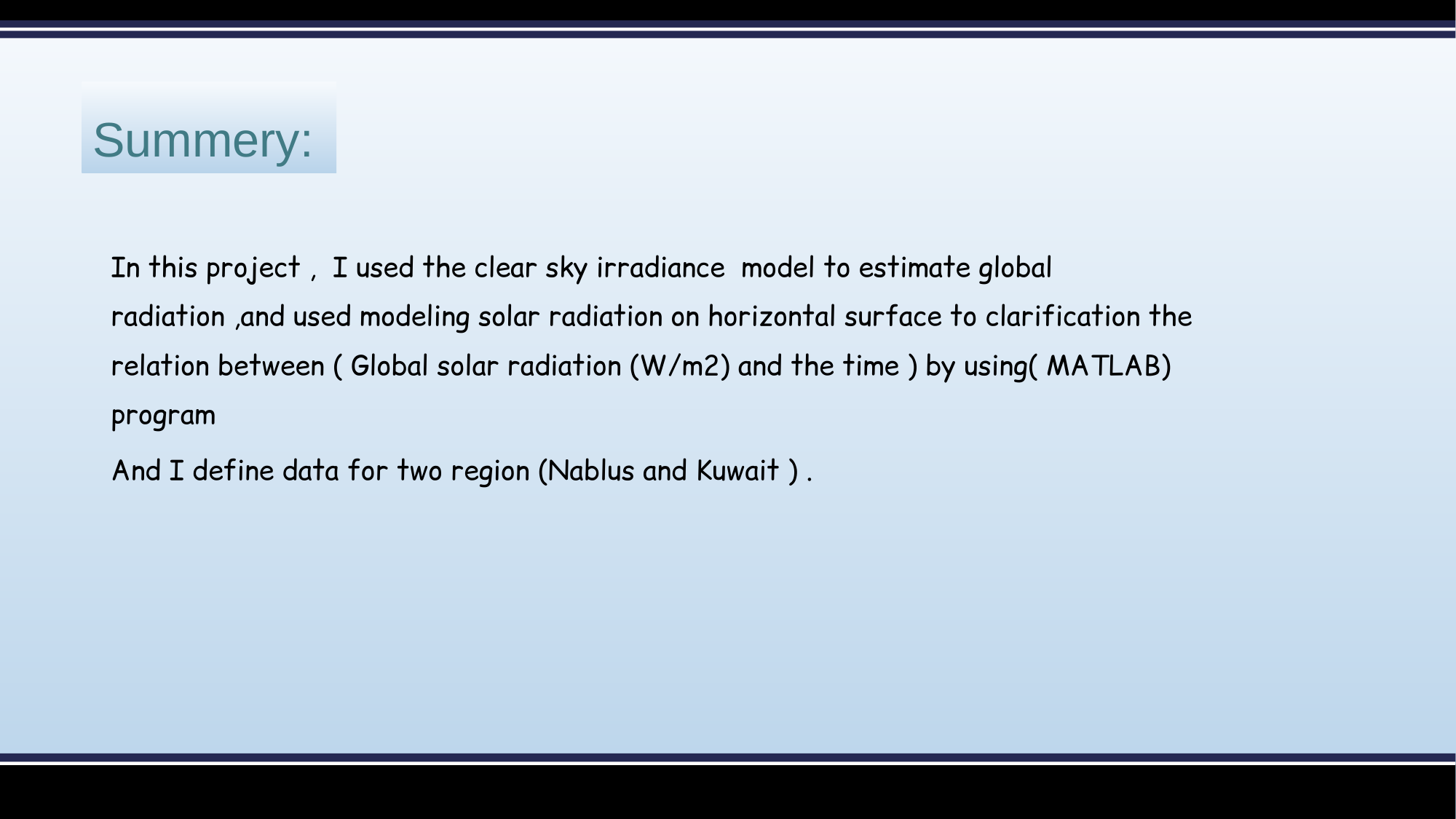

# Summery:
In this project ,  I used the clear sky irradiance  model to estimate global radiation ,and used modeling solar radiation on horizontal surface to clarification the relation between ( Global solar radiation (W/m2) and the time ) by using( MATLAB) program
And I define data for two region (Nablus and Kuwait ) .